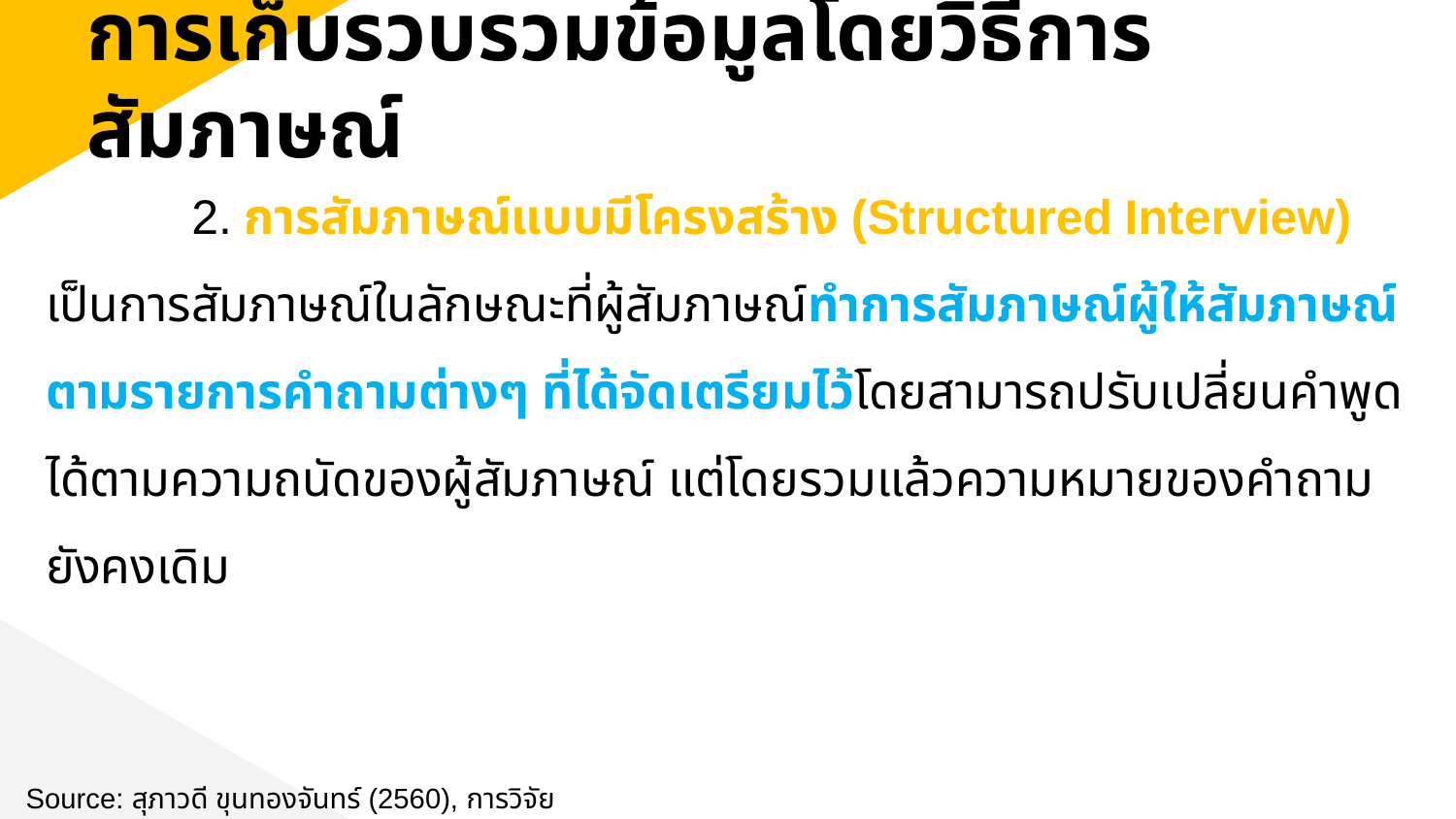

การเก็บรวบรวมข้อมูลโดยวิธีการสัมภาษณ์
	2. การสัมภาษณ์แบบมีโครงสร้าง (Structured Interview) เป็นการสัมภาษณ์ในลักษณะที่ผู้สัมภาษณ์ทำการสัมภาษณ์ผู้ให้สัมภาษณ์ตามรายการคำถามต่างๆ ที่ได้จัดเตรียมไว้โดยสามารถปรับเปลี่ยนคำพูดได้ตามความถนัดของผู้สัมภาษณ์ แต่โดยรวมแล้วความหมายของคำถามยังคงเดิม
Source: สุภาวดี ขุนทองจันทร์ (2560), การวิจัยธุรกิจ